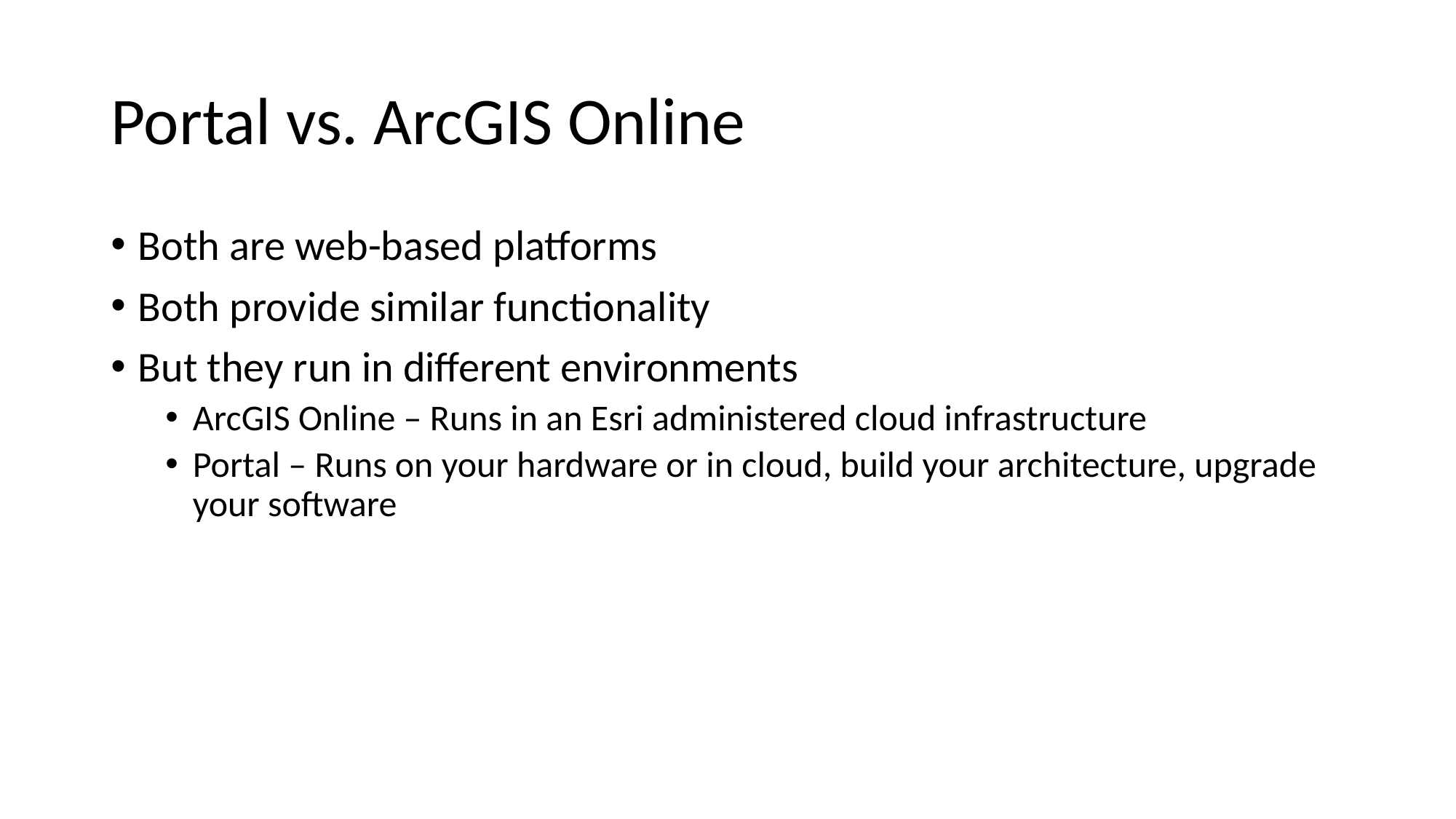

# Portal vs. ArcGIS Online
Both are web-based platforms
Both provide similar functionality
But they run in different environments
ArcGIS Online – Runs in an Esri administered cloud infrastructure
Portal – Runs on your hardware or in cloud, build your architecture, upgrade your software